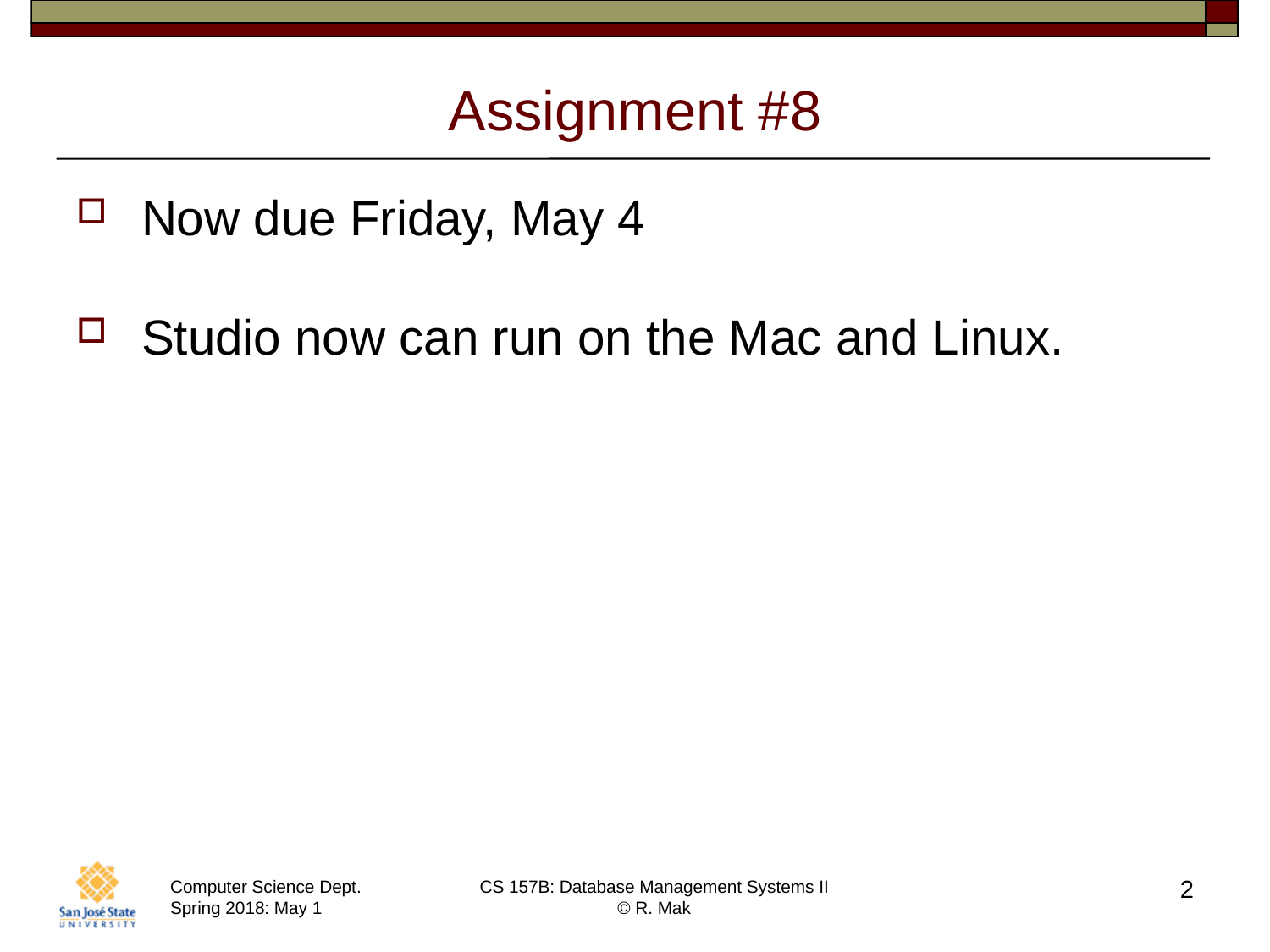

# Assignment #8
Now due Friday, May 4

Studio now can run on the Mac and Linux.
2